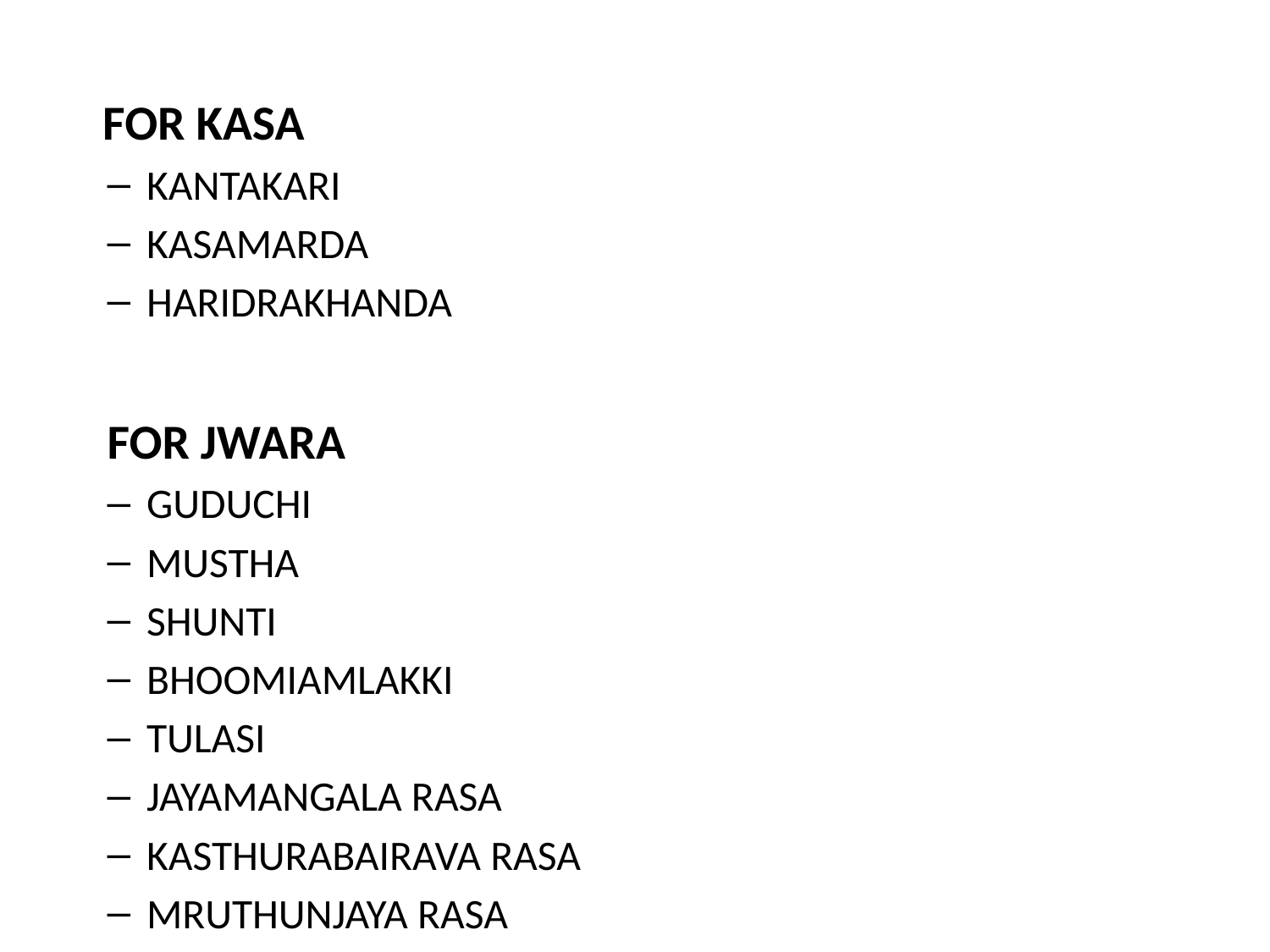

FOR KASA
KANTAKARI
KASAMARDA
HARIDRAKHANDA

FOR JWARA
GUDUCHI
MUSTHA
SHUNTI
BHOOMIAMLAKKI
TULASI
JAYAMANGALA RASA
KASTHURABAIRAVA RASA
MRUTHUNJAYA RASA